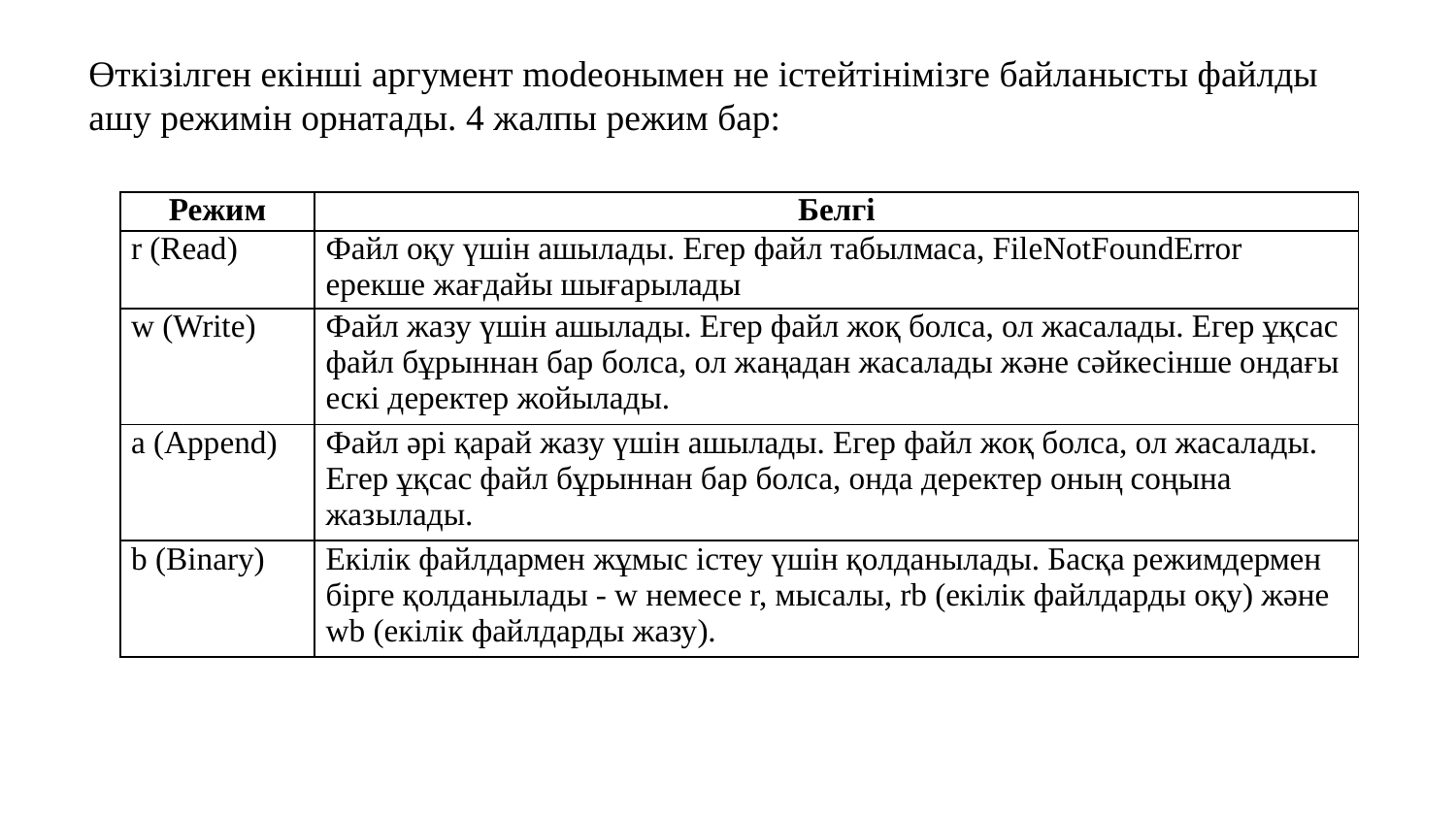

Өткізілген екінші аргумент modeонымен не істейтінімізге байланысты файлды ашу режимін орнатады. 4 жалпы режим бар:

| Режим | Белгі |
| --- | --- |
| r (Read) | Файл оқу үшін ашылады. Егер файл табылмаса, FileNotFoundError ерекше жағдайы шығарылады |
| w (Write) | Файл жазу үшін ашылады. Егер файл жоқ болса, ол жасалады. Егер ұқсас файл бұрыннан бар болса, ол жаңадан жасалады және сәйкесінше ондағы ескі деректер жойылады. |
| a (Append) | Файл әрі қарай жазу үшін ашылады. Егер файл жоқ болса, ол жасалады. Егер ұқсас файл бұрыннан бар болса, онда деректер оның соңына жазылады. |
| b (Binary) | Екілік файлдармен жұмыс істеу үшін қолданылады. Басқа режимдермен бірге қолданылады - w немесе r, мысалы, rb (екілік файлдарды оқу) және wb (екілік файлдарды жазу). |